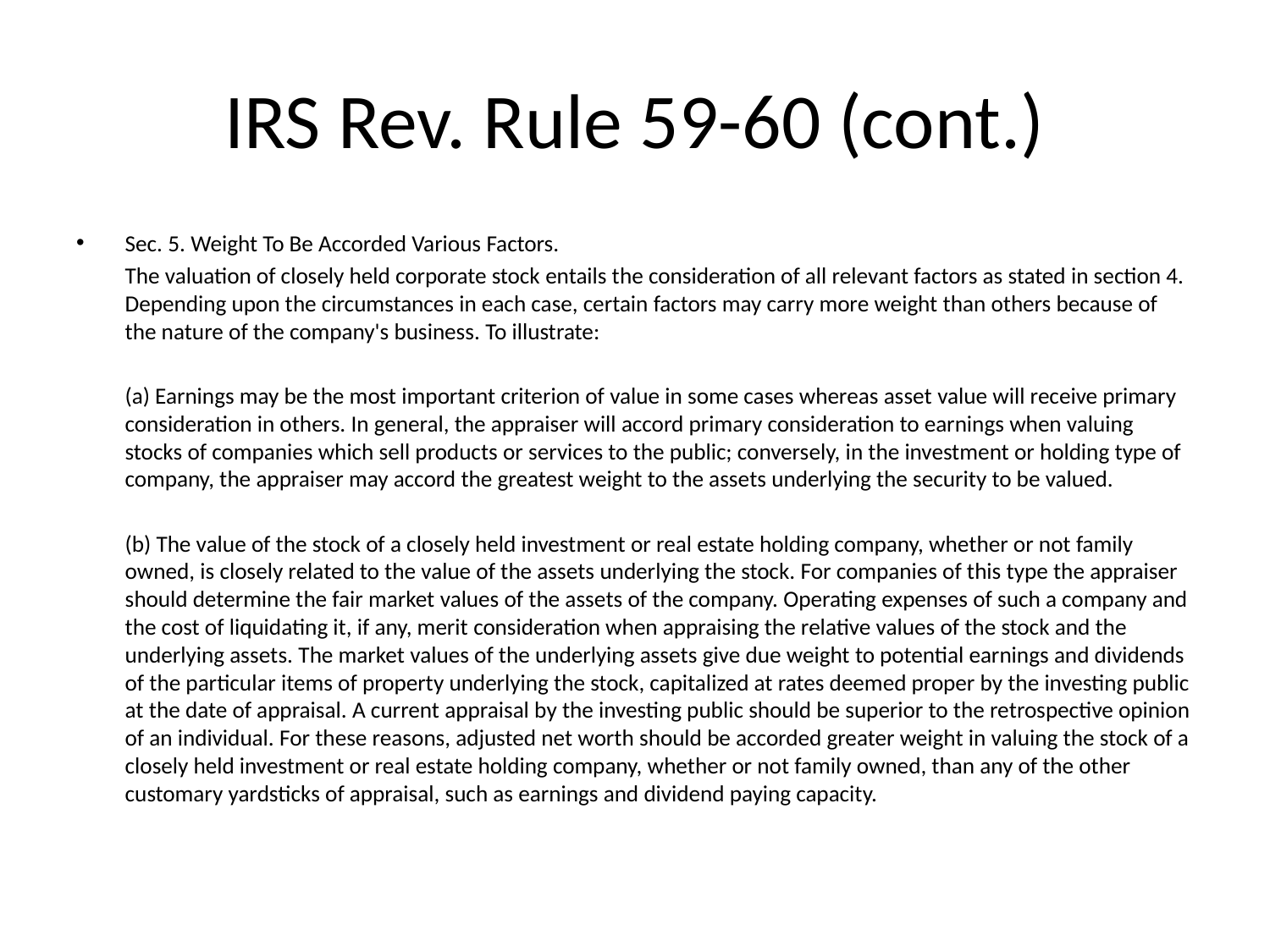

# IRS Rev. Rule 59-60 (cont.)
Sec. 5. Weight To Be Accorded Various Factors.
	The valuation of closely held corporate stock entails the consideration of all relevant factors as stated in section 4. Depending upon the circumstances in each case, certain factors may carry more weight than others because of the nature of the company's business. To illustrate:

	(a) Earnings may be the most important criterion of value in some cases whereas asset value will receive primary consideration in others. In general, the appraiser will accord primary consideration to earnings when valuing stocks of companies which sell products or services to the public; conversely, in the investment or holding type of company, the appraiser may accord the greatest weight to the assets underlying the security to be valued.

	(b) The value of the stock of a closely held investment or real estate holding company, whether or not family owned, is closely related to the value of the assets underlying the stock. For companies of this type the appraiser should determine the fair market values of the assets of the company. Operating expenses of such a company and the cost of liquidating it, if any, merit consideration when appraising the relative values of the stock and the underlying assets. The market values of the underlying assets give due weight to potential earnings and dividends of the particular items of property underlying the stock, capitalized at rates deemed proper by the investing public at the date of appraisal. A current appraisal by the investing public should be superior to the retrospective opinion of an individual. For these reasons, adjusted net worth should be accorded greater weight in valuing the stock of a closely held investment or real estate holding company, whether or not family owned, than any of the other customary yardsticks of appraisal, such as earnings and dividend paying capacity.